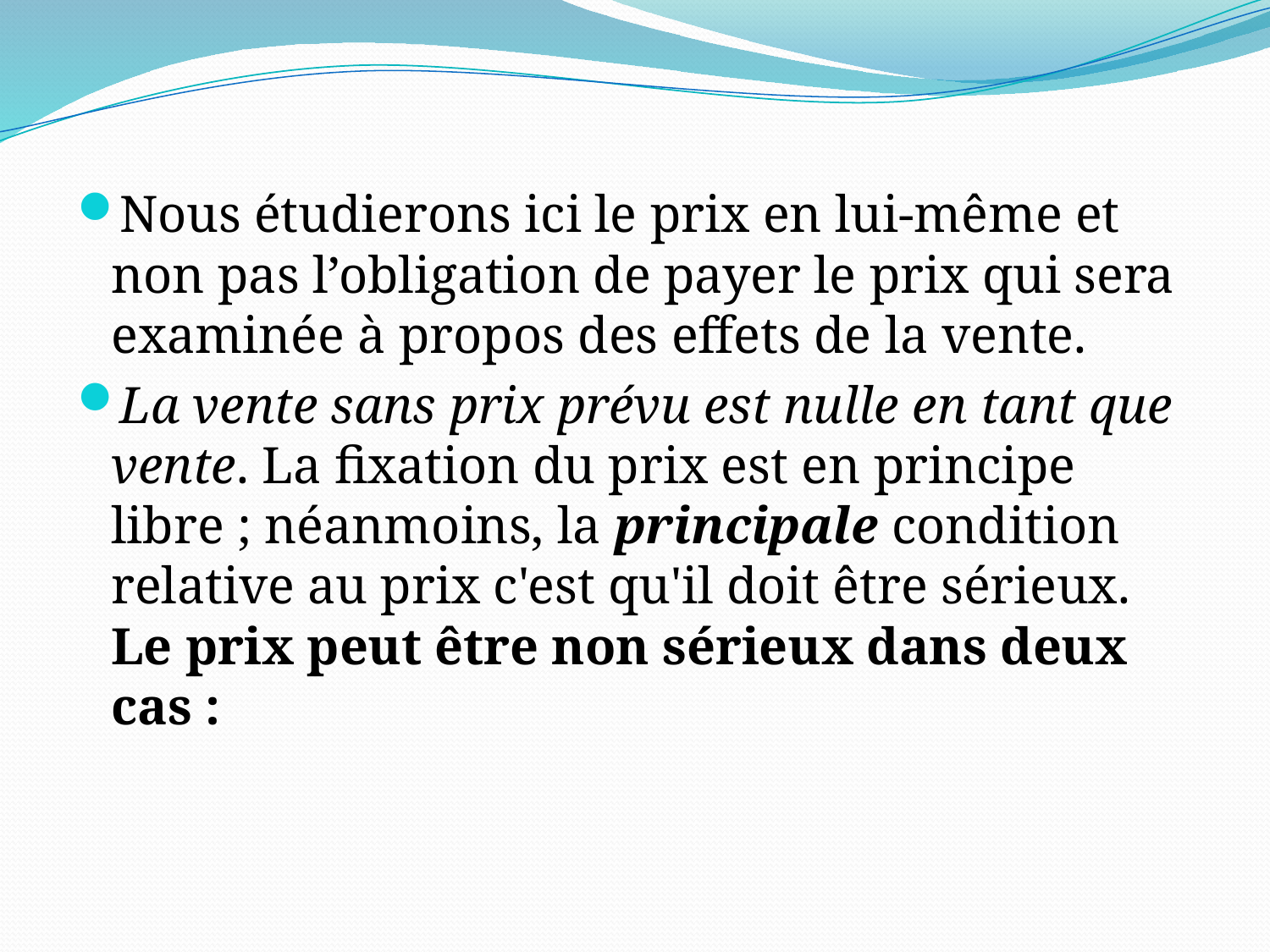

Nous étudierons ici le prix en lui-même et non pas l’obligation de payer le prix qui sera examinée à propos des effets de la vente.
La vente sans prix prévu est nulle en tant que vente. La fixation du prix est en principe libre ; néanmoins, la principale condition relative au prix c'est qu'il doit être sérieux. Le prix peut être non sérieux dans deux cas :